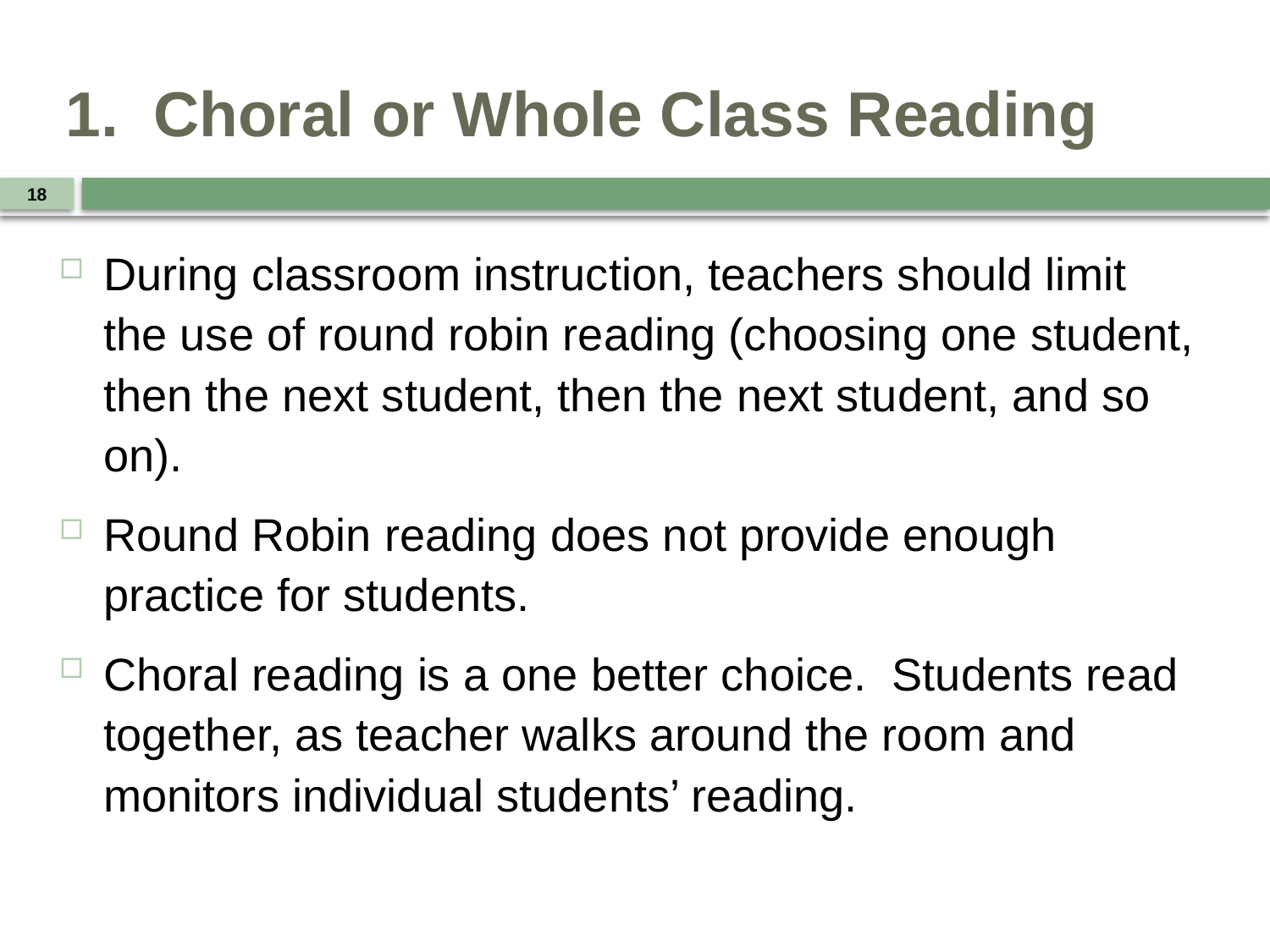

# 1.  Choral or Whole Class Reading
18
During classroom instruction, teachers should limit the use of round robin reading (choosing one student, then the next student, then the next student, and so on).
Round Robin reading does not provide enough practice for students.
Choral reading is a one better choice.  Students read together, as teacher walks around the room and monitors individual students’ reading.